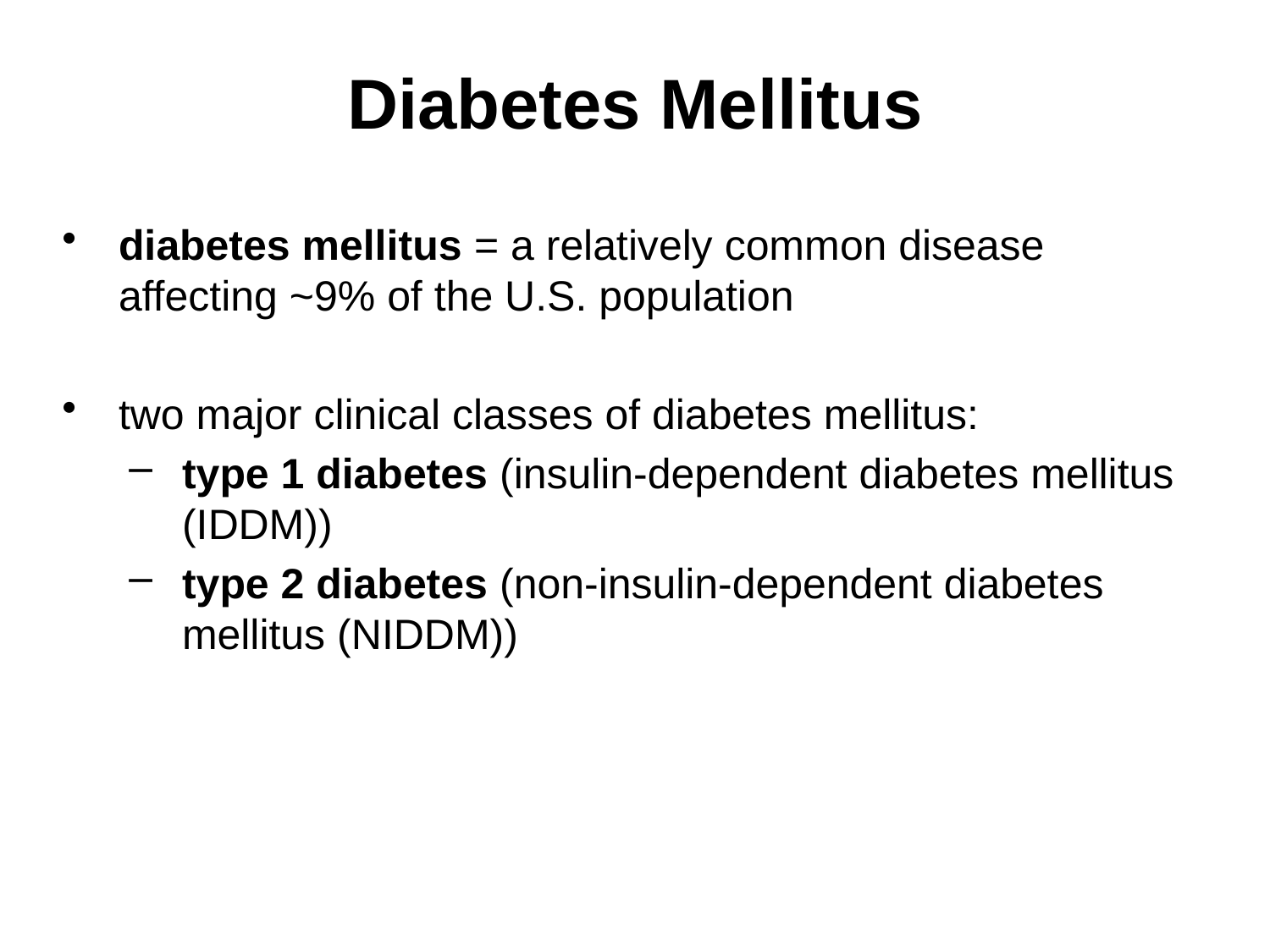

# Diabetes Mellitus
diabetes mellitus = a relatively common disease affecting ~9% of the U.S. population

two major clinical classes of diabetes mellitus:
type 1 diabetes (insulin-dependent diabetes mellitus (IDDM))
type 2 diabetes (non-insulin-dependent diabetes mellitus (NIDDM))